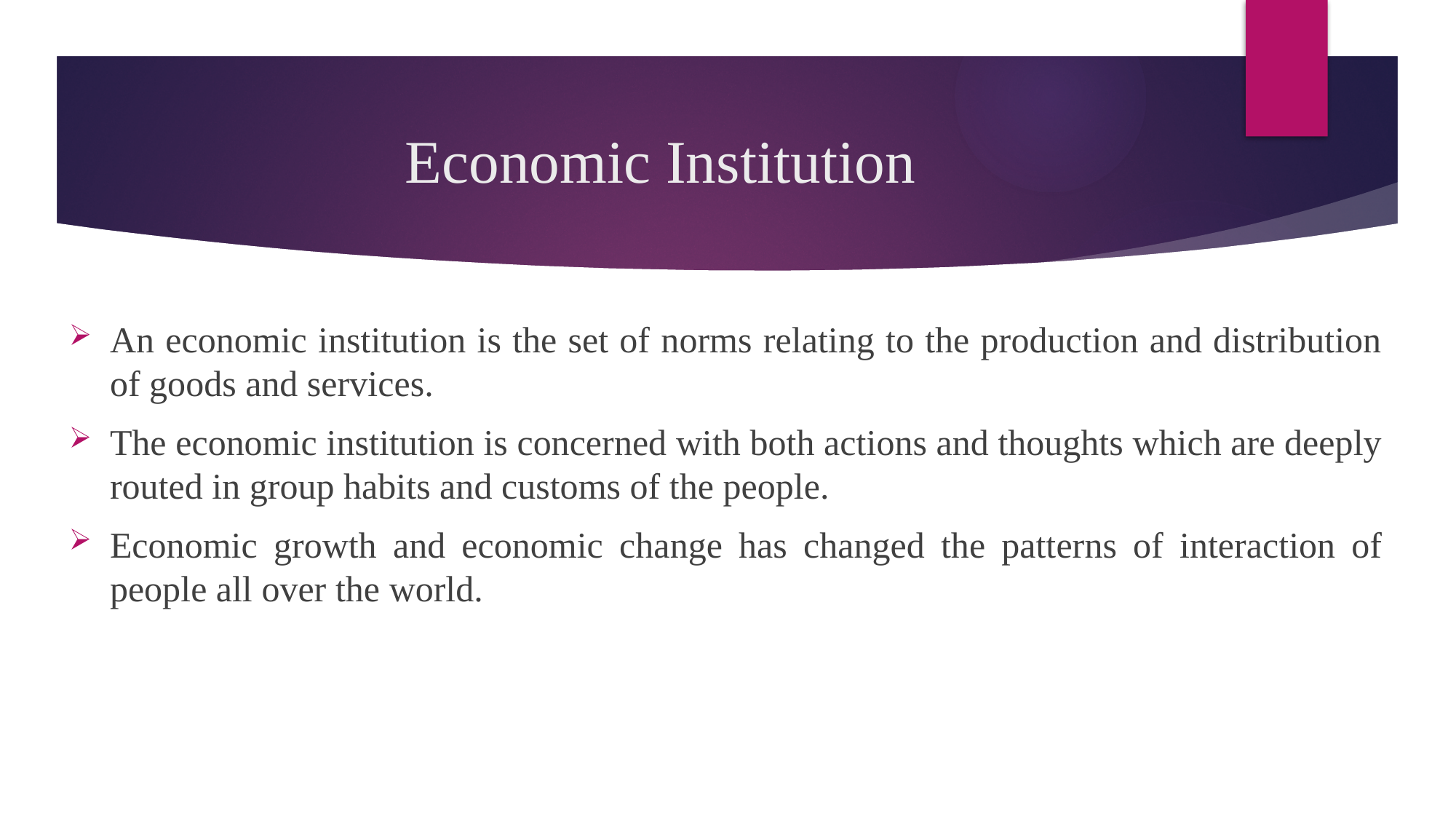

# Economic Institution
An economic institution is the set of norms relating to the production and distribution of goods and services.
The economic institution is concerned with both actions and thoughts which are deeply routed in group habits and customs of the people.
Economic growth and economic change has changed the patterns of interaction of people all over the world.